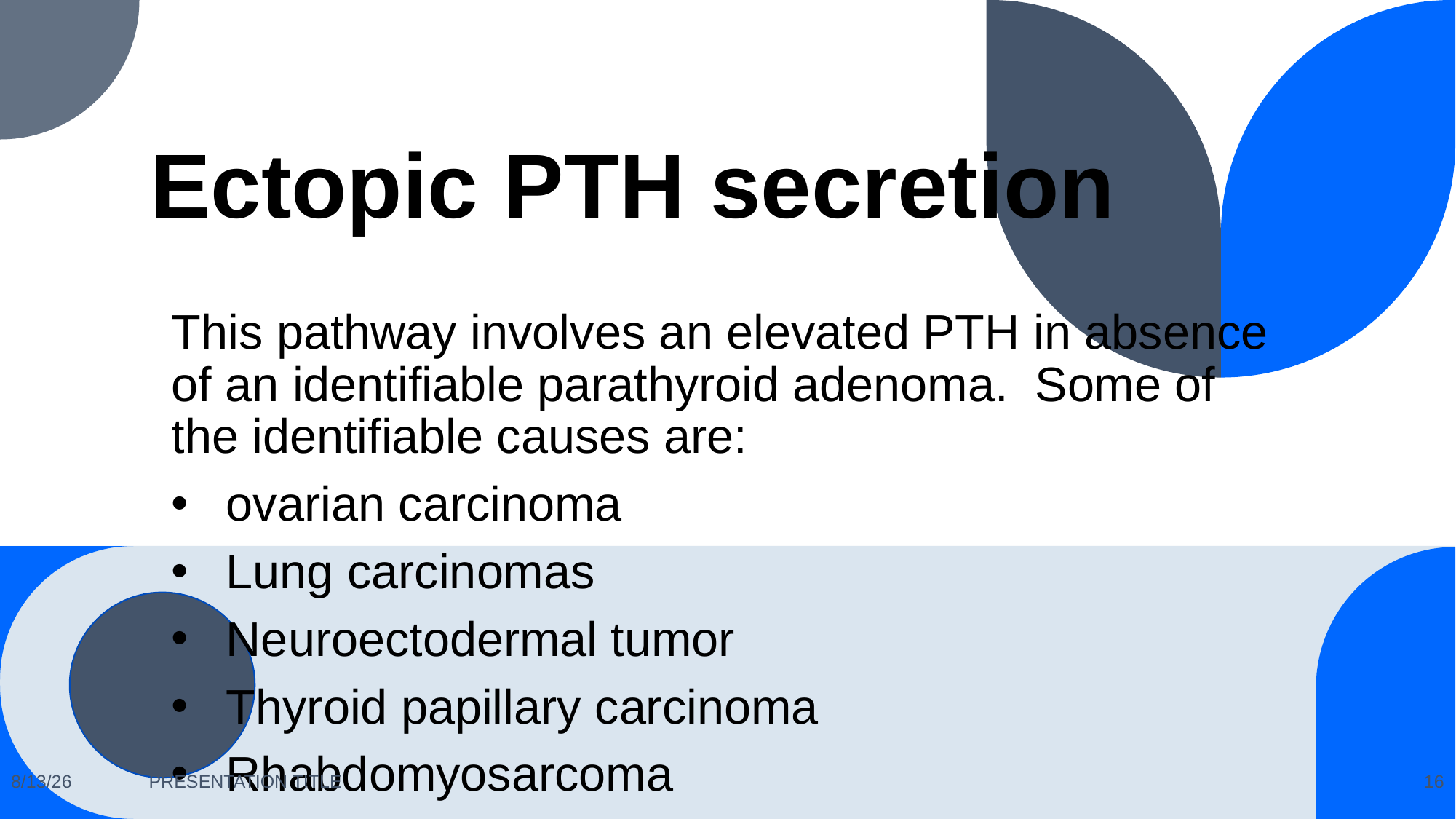

# Ectopic PTH secretion
This pathway involves an elevated PTH in absence of an identifiable parathyroid adenoma.  Some of the identifiable causes are:
ovarian carcinoma
Lung carcinomas
Neuroectodermal tumor
Thyroid papillary carcinoma
Rhabdomyosarcoma
Pancreatic carcinoma
8/13/26
PRESENTATION TITLE
16